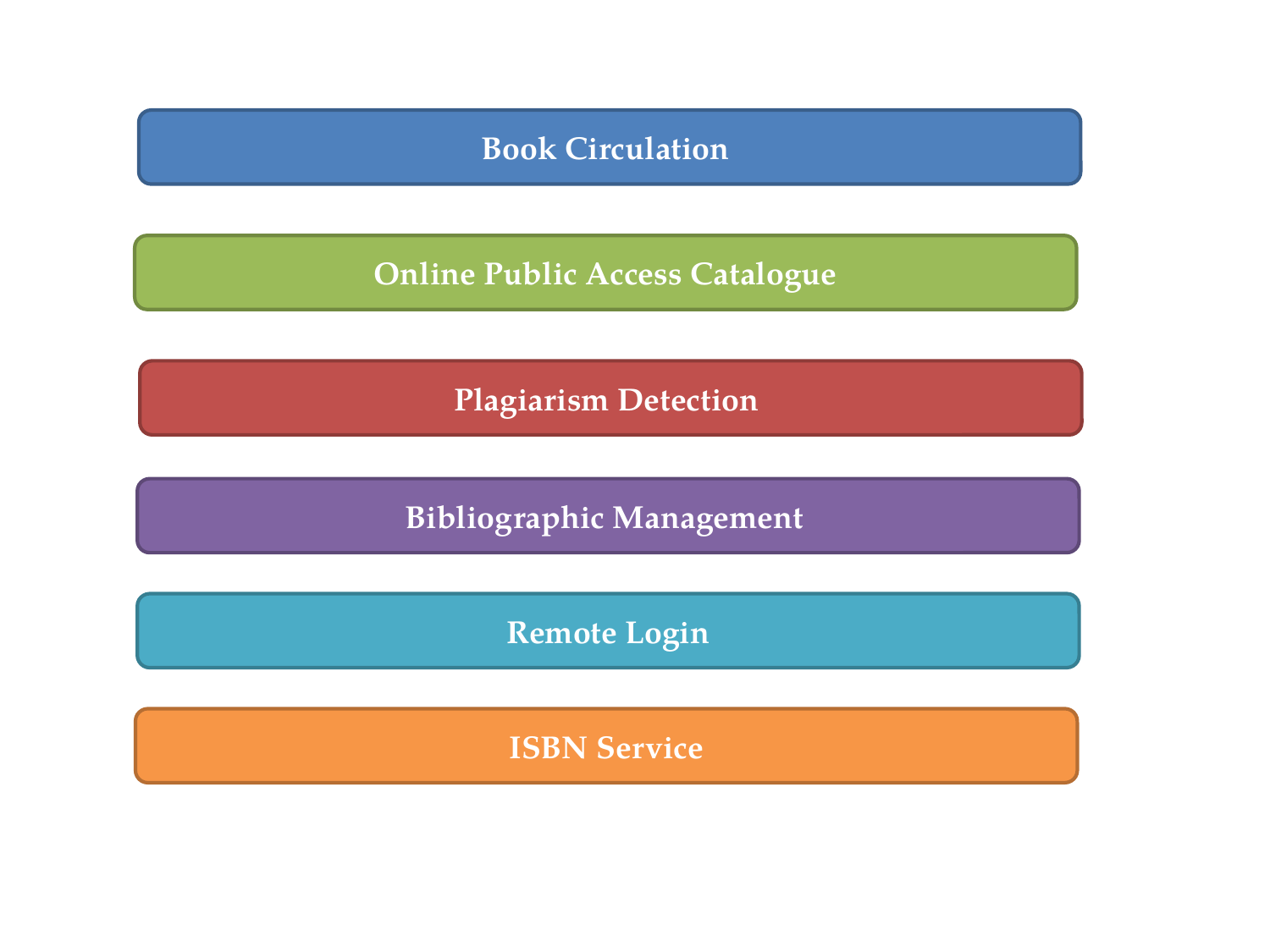

Book Circulation
Online Public Access Catalogue
Plagiarism Detection
Bibliographic Management
Remote Login
ISBN Service